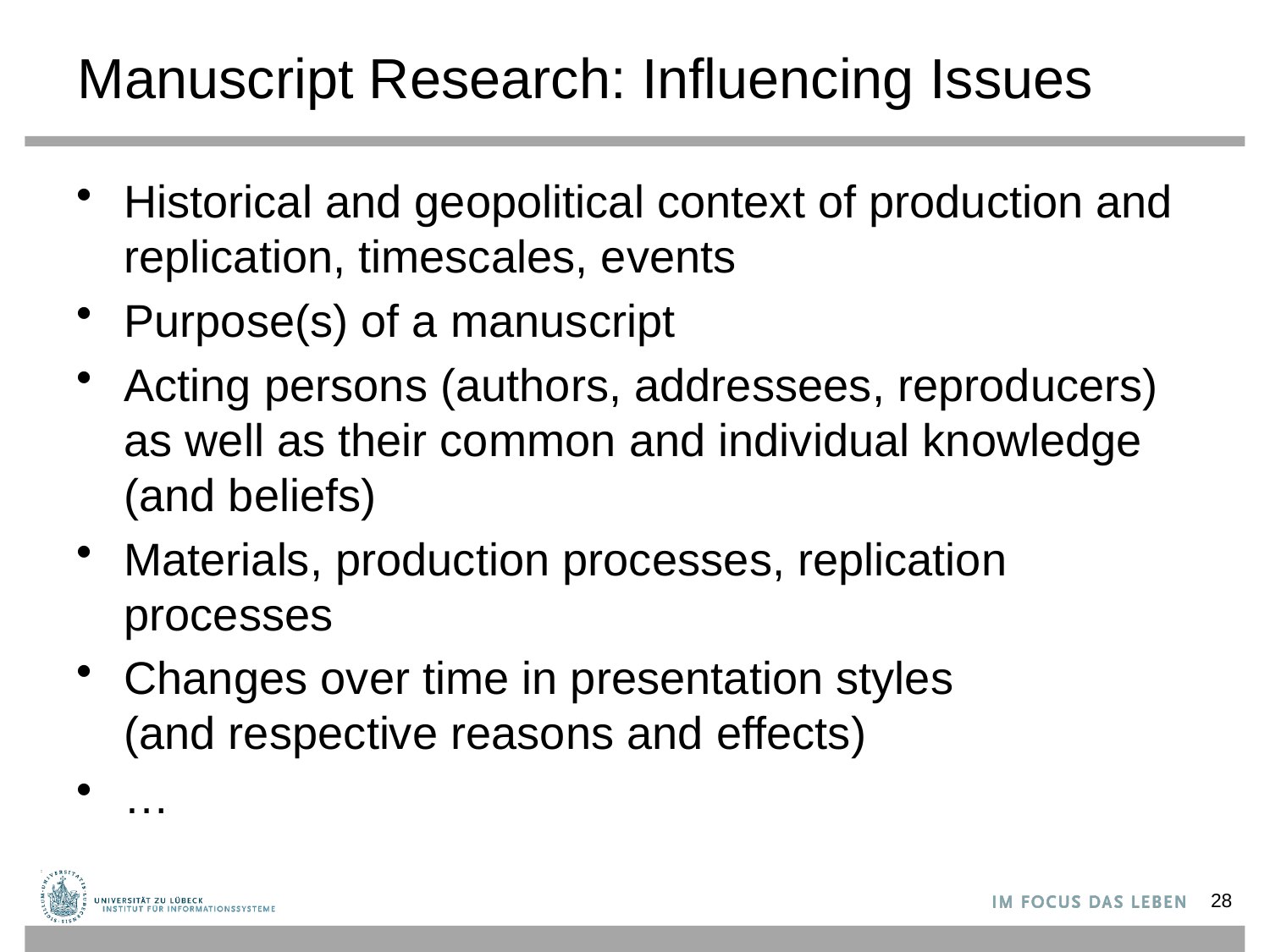

# Manuscript Research: Influencing Issues
Historical and geopolitical context of production and replication, timescales, events
Purpose(s) of a manuscript
Acting persons (authors, addressees, reproducers)
as well as their common and individual knowledge
(and beliefs)
Materials, production processes, replication processes
Changes over time in presentation styles
(and respective reasons and effects)
…
28